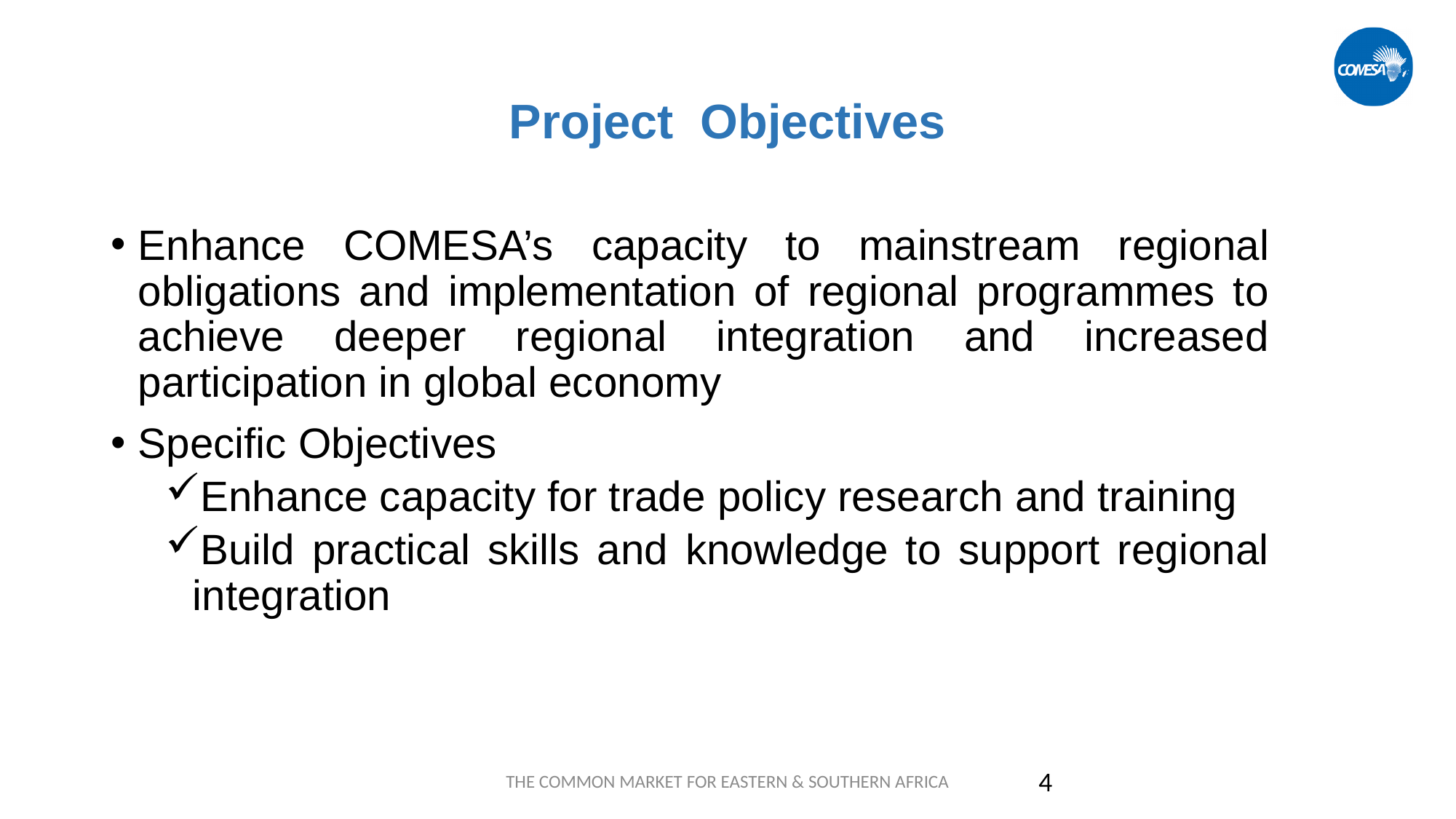

# Project  Objectives
Enhance COMESA’s capacity to mainstream regional obligations and implementation of regional programmes to achieve deeper regional integration and increased participation in global economy
Specific Objectives
Enhance capacity for trade policy research and training
Build practical skills and knowledge to support regional integration
THE COMMON MARKET FOR EASTERN & SOUTHERN AFRICA
4